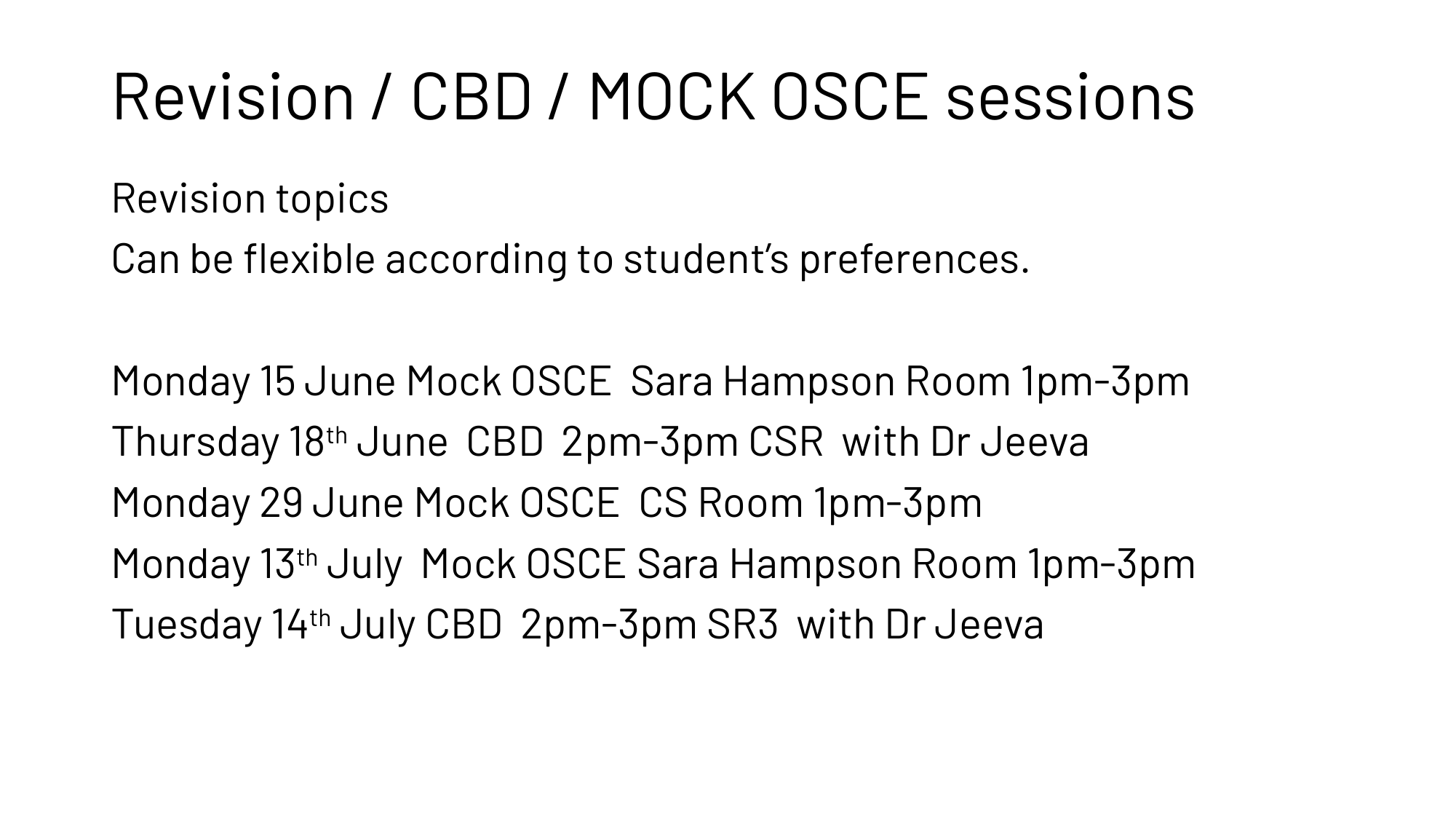

# Revision / CBD / MOCK OSCE sessions
Revision topics
Can be flexible according to student’s preferences.

Monday 15 June Mock OSCE  Sara Hampson Room 1pm-3pm
Thursday 18th June  CBD  2pm-3pm CSR  with Dr Jeeva
Monday 29 June Mock OSCE  CS Room 1pm-3pm
Monday 13th July  Mock OSCE Sara Hampson Room 1pm-3pm
Tuesday 14th July CBD  2pm-3pm SR3  with Dr Jeeva